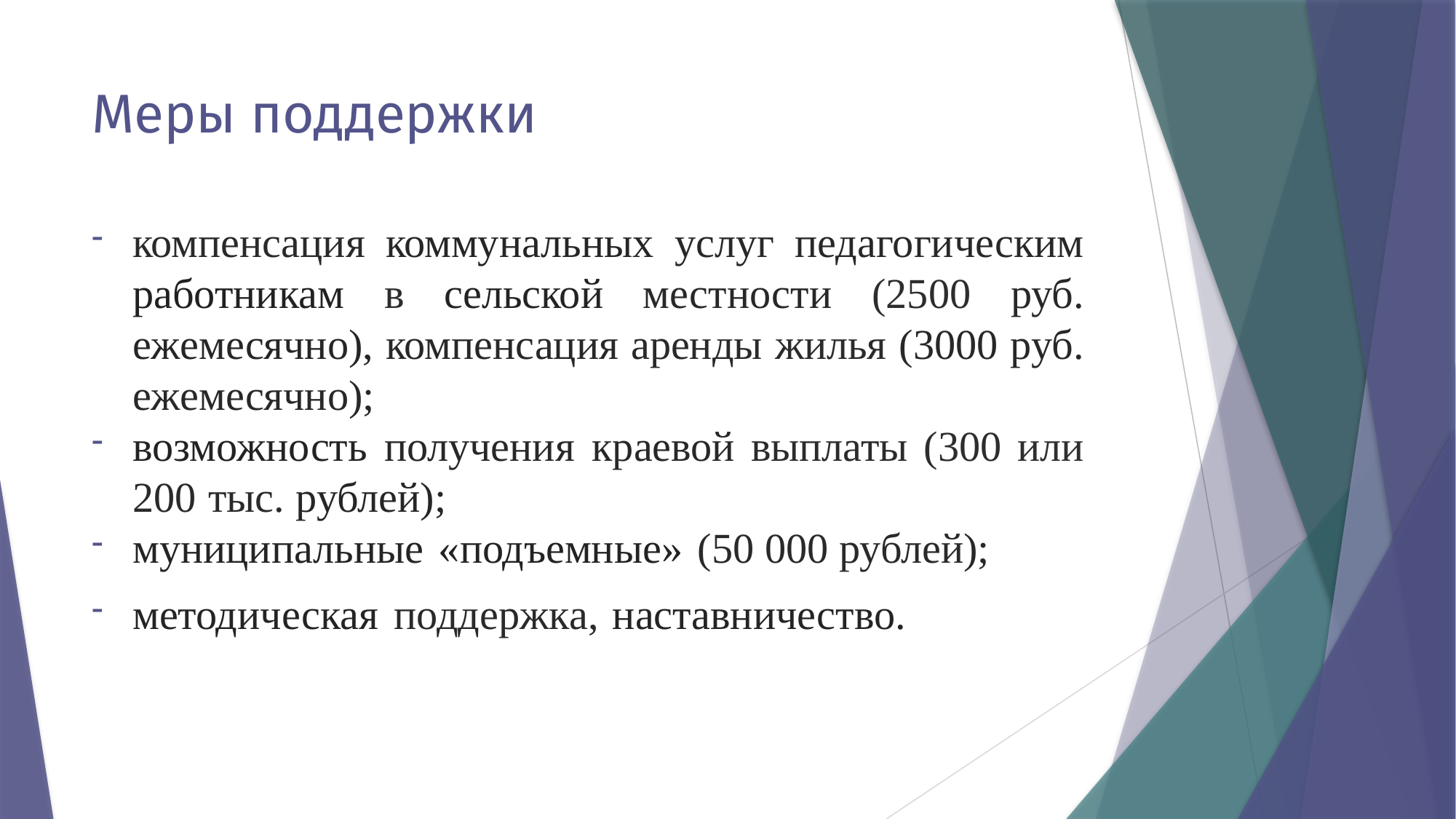

# Меры поддержки
компенсация коммунальных услуг педагогическим работникам в сельской местности (2500 руб. ежемесячно), компенсация аренды жилья (3000 руб. ежемесячно);
возможность получения краевой выплаты (300 или 200 тыс. рублей);
муниципальные «подъемные» (50 000 рублей);
методическая поддержка, наставничество.